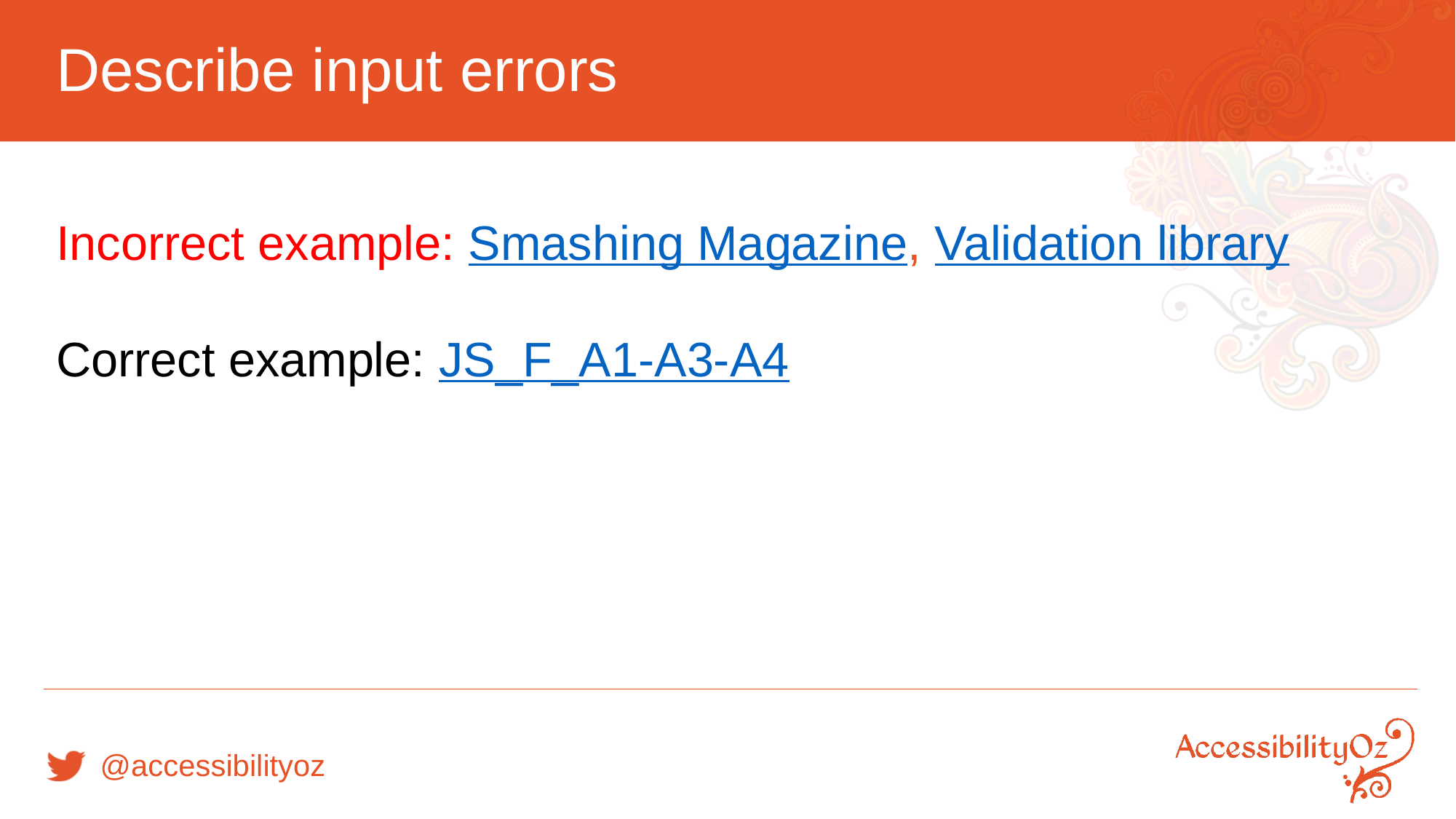

# Describe input errors
Incorrect example: Smashing Magazine, Validation library

Correct example: JS_F_A1-A3-A4